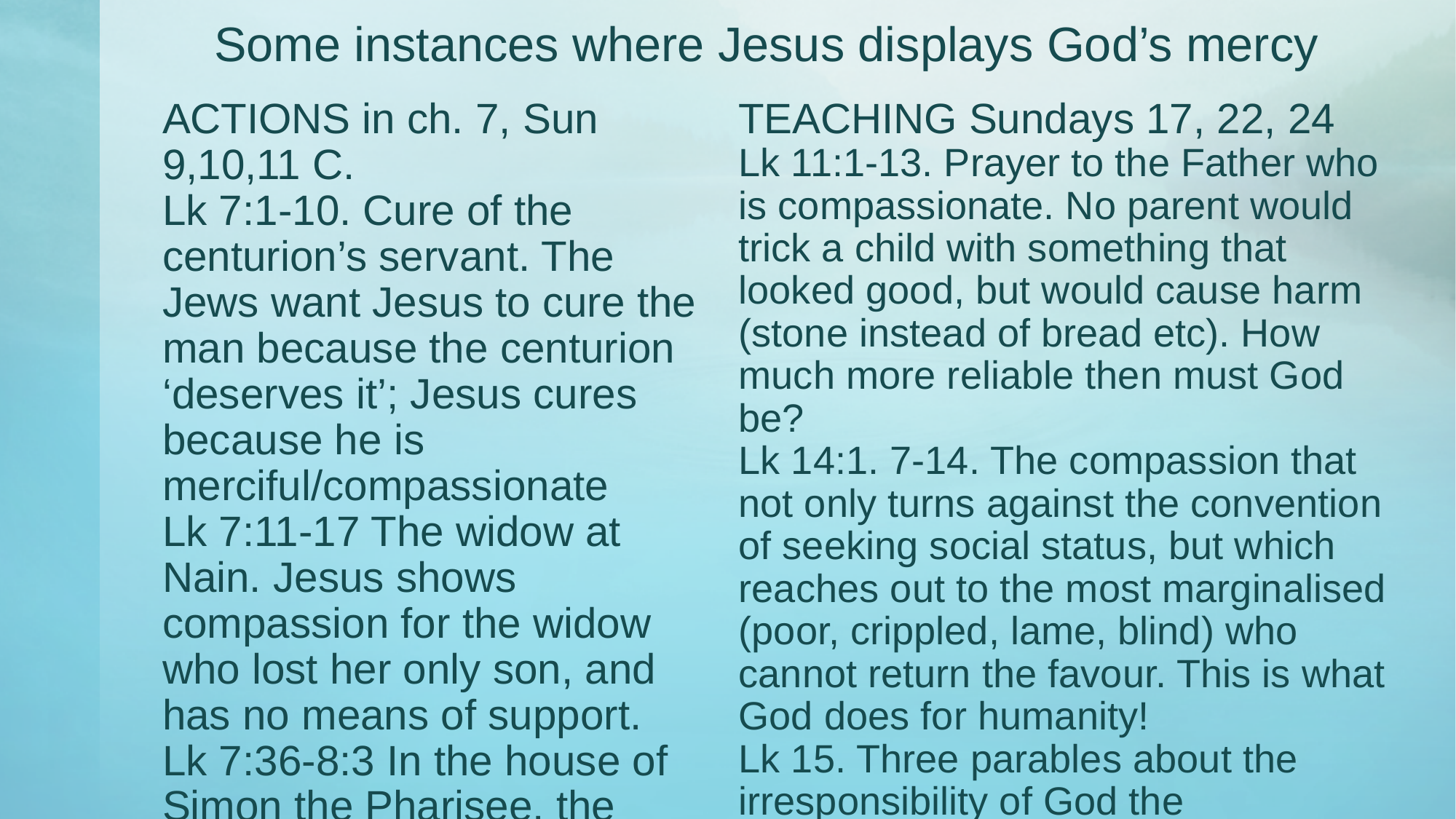

# Some instances where Jesus displays God’s mercy
TEACHING Sundays 17, 22, 24
Lk 11:1-13. Prayer to the Father who is compassionate. No parent would trick a child with something that looked good, but would cause harm (stone instead of bread etc). How much more reliable then must God be?
Lk 14:1. 7-14. The compassion that not only turns against the convention of seeking social status, but which reaches out to the most marginalised (poor, crippled, lame, blind) who cannot return the favour. This is what God does for humanity!
Lk 15. Three parables about the irresponsibility of God the compassionate, and the contrast with the religion of those who do not feel God’s unconditional love.
ACTIONS in ch. 7, Sun 9,10,11 C.
Lk 7:1-10. Cure of the centurion’s servant. The Jews want Jesus to cure the man because the centurion ‘deserves it’; Jesus cures because he is merciful/compassionate
Lk 7:11-17 The widow at Nain. Jesus shows compassion for the widow who lost her only son, and has no means of support.
Lk 7:36-8:3 In the house of Simon the Pharisee, the compassion of forgiveness to the woman ‘with a bad name in the town’.